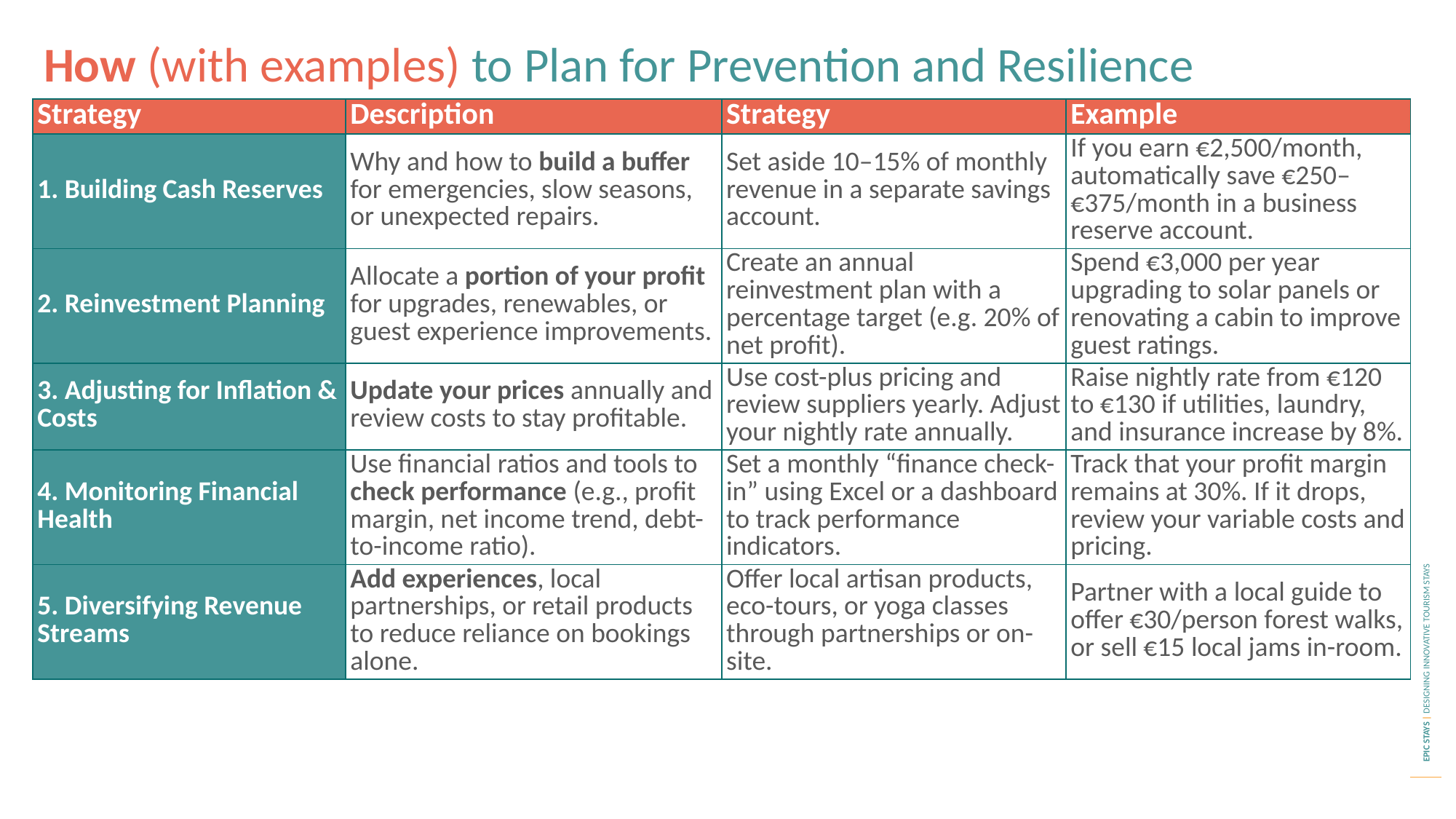

How (with examples) to Plan for Prevention and Resilience
| Strategy | Description | Strategy | Example |
| --- | --- | --- | --- |
| 1. Building Cash Reserves | Why and how to build a buffer for emergencies, slow seasons, or unexpected repairs. | Set aside 10–15% of monthly revenue in a separate savings account. | If you earn €2,500/month, automatically save €250–€375/month in a business reserve account. |
| 2. Reinvestment Planning | Allocate a portion of your profit for upgrades, renewables, or guest experience improvements. | Create an annual reinvestment plan with a percentage target (e.g. 20% of net profit). | Spend €3,000 per year upgrading to solar panels or renovating a cabin to improve guest ratings. |
| 3. Adjusting for Inflation & Costs | Update your prices annually and review costs to stay profitable. | Use cost-plus pricing and review suppliers yearly. Adjust your nightly rate annually. | Raise nightly rate from €120 to €130 if utilities, laundry, and insurance increase by 8%. |
| 4. Monitoring Financial Health | Use financial ratios and tools to check performance (e.g., profit margin, net income trend, debt-to-income ratio). | Set a monthly “finance check-in” using Excel or a dashboard to track performance indicators. | Track that your profit margin remains at 30%. If it drops, review your variable costs and pricing. |
| 5. Diversifying Revenue Streams | Add experiences, local partnerships, or retail products to reduce reliance on bookings alone. | Offer local artisan products, eco-tours, or yoga classes through partnerships or on-site. | Partner with a local guide to offer €30/person forest walks, or sell €15 local jams in-room. |